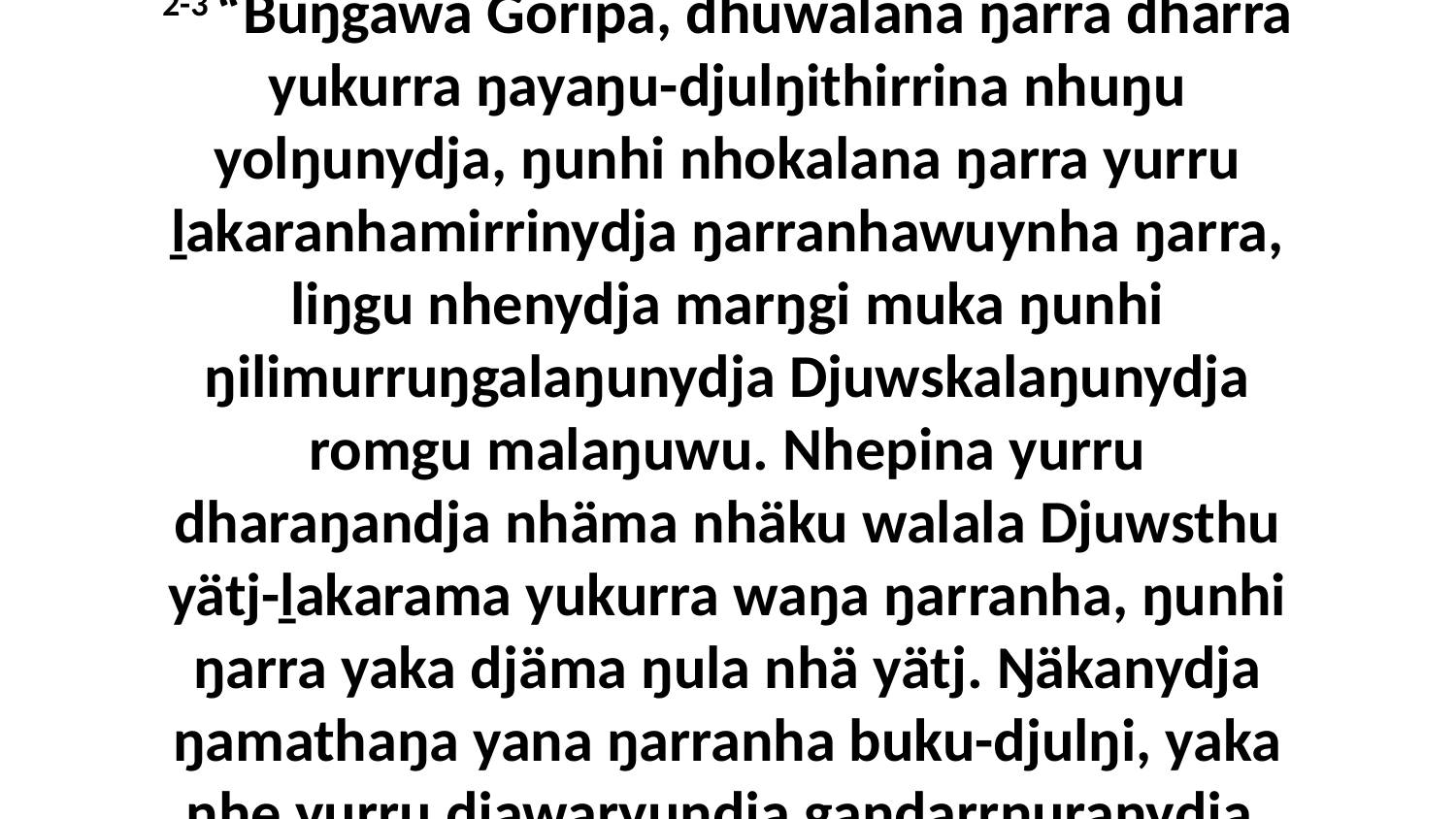

2-3 “Buŋgawa Goripa, dhuwalana ŋarra dhärra yukurra ŋayaŋu-djulŋithirrina nhuŋu yolŋunydja, ŋunhi nhokalana ŋarra yurru ḻakaranhamirrinydja ŋarranhawuynha ŋarra, liŋgu nhenydja marŋgi muka ŋunhi ŋilimurruŋgalaŋunydja Djuwskalaŋunydja romgu malaŋuwu. Nhepina yurru dharaŋandja nhäma nhäku walala Djuwsthu yätj-ḻakarama yukurra waŋa ŋarranha, ŋunhi ŋarra yaka djäma ŋula nhä yätj. Ŋäkanydja ŋamathaŋa yana ŋarranha buku-djulŋi, yaka nhe yurru djawaryundja gandarrŋuranydja.